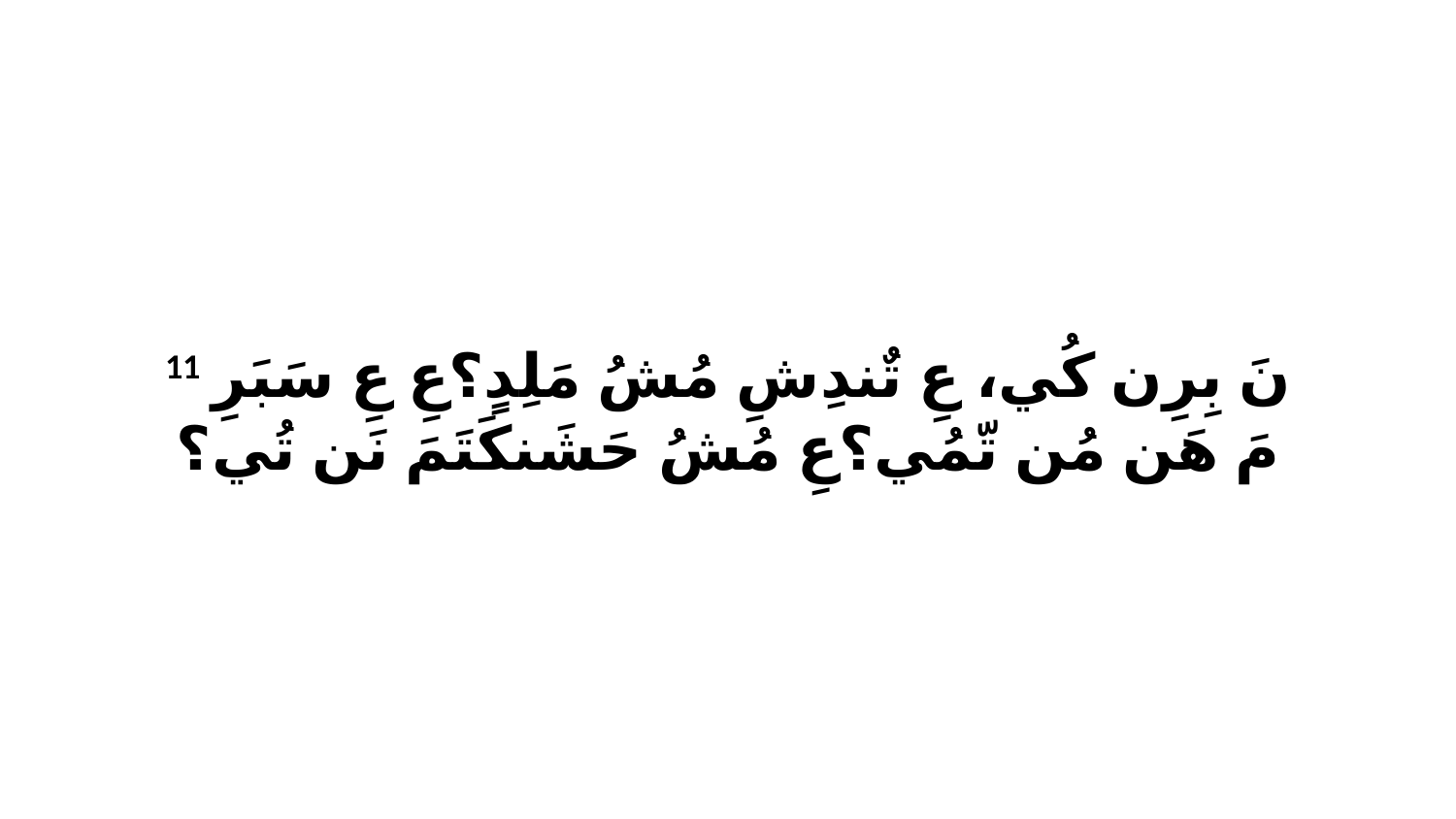

11 نَ بِرِن كُي، عِ تٌندِشِ مُشُ مَلِدٍ؟عِ عِ سَبَرِ مَ هَن مُن تّمُي؟عِ مُشُ حَشَنكَتَمَ نَن تُي؟